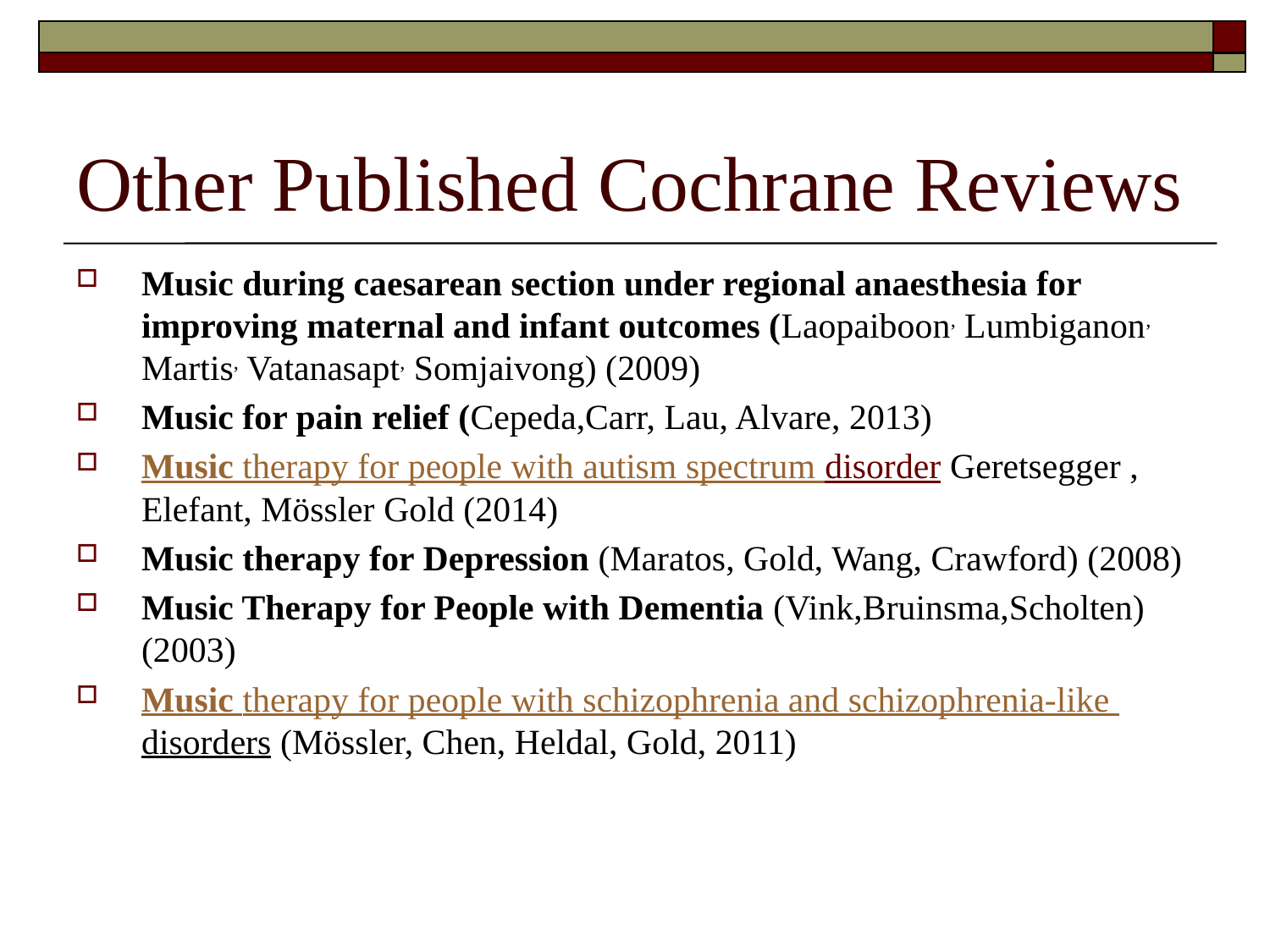

# Other Published Cochrane Reviews
Music during caesarean section under regional anaesthesia for improving maternal and infant outcomes (Laopaiboon, Lumbiganon, Martis, Vatanasapt, Somjaivong) (2009)
Music for pain relief (Cepeda,Carr, Lau, Alvare, 2013)
Music therapy for people with autism spectrum disorder Geretsegger , Elefant, Mössler Gold (2014)
Music therapy for Depression (Maratos, Gold, Wang, Crawford) (2008)
Music Therapy for People with Dementia (Vink,Bruinsma,Scholten) (2003)
Music therapy for people with schizophrenia and schizophrenia-like disorders (Mössler, Chen, Heldal, Gold, 2011)